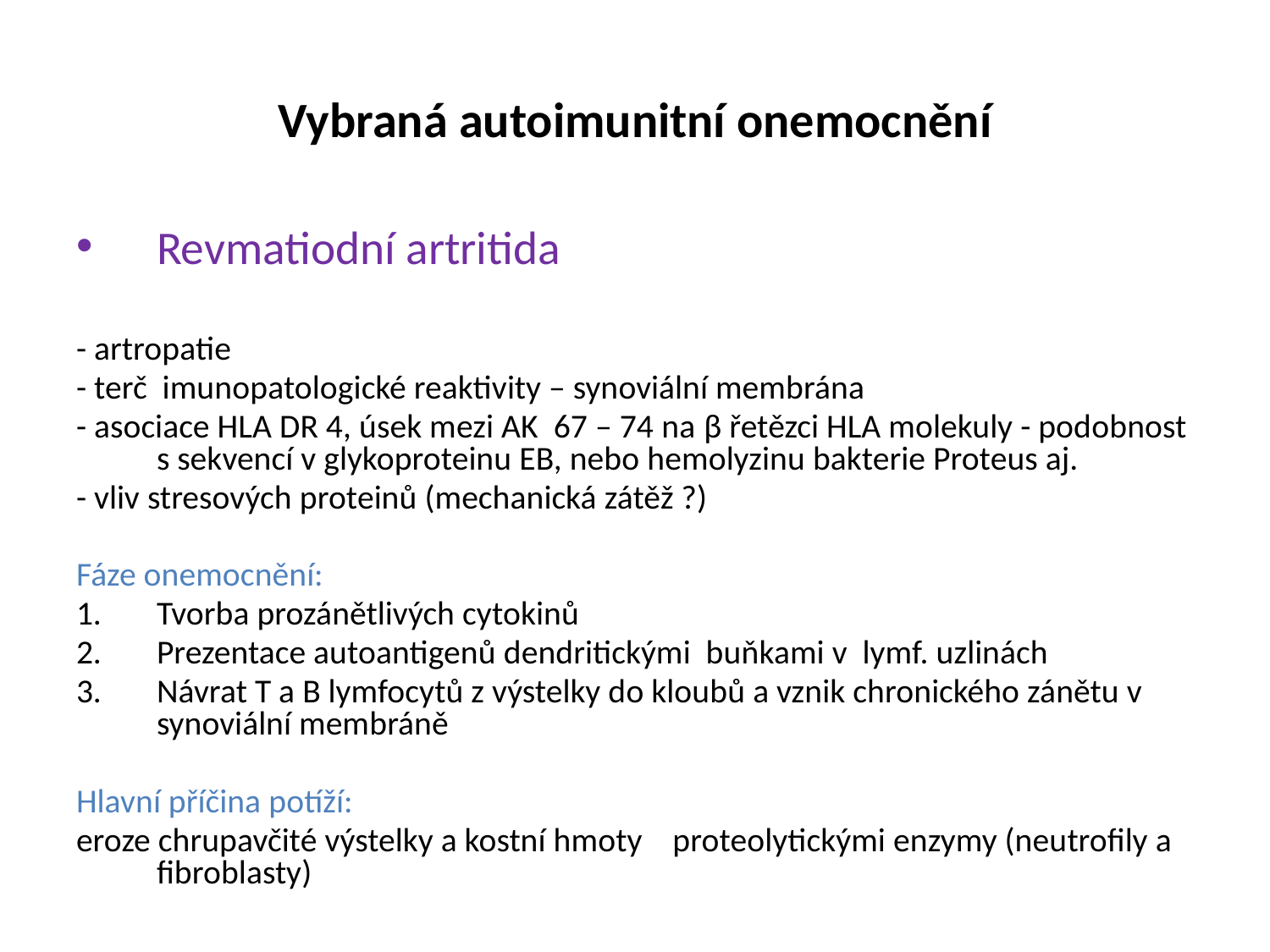

# Vybraná autoimunitní onemocnění
Revmatiodní artritida

- artropatie
- terč  imunopatologické reaktivity – synoviální membrána
- asociace HLA DR 4, úsek mezi AK  67 – 74 na β řetězci HLA molekuly - podobnost s sekvencí v glykoproteinu EB, nebo hemolyzinu bakterie Proteus aj.
- vliv stresových proteinů (mechanická zátěž ?)

Fáze onemocnění:
Tvorba prozánětlivých cytokinů
Prezentace autoantigenů dendritickými  buňkami v  lymf. uzlinách
Návrat T a B lymfocytů z výstelky do kloubů a vznik chronického zánětu v synoviální membráně

Hlavní příčina potíží:
eroze chrupavčité výstelky a kostní hmoty    proteolytickými enzymy (neutrofily a fibroblasty)